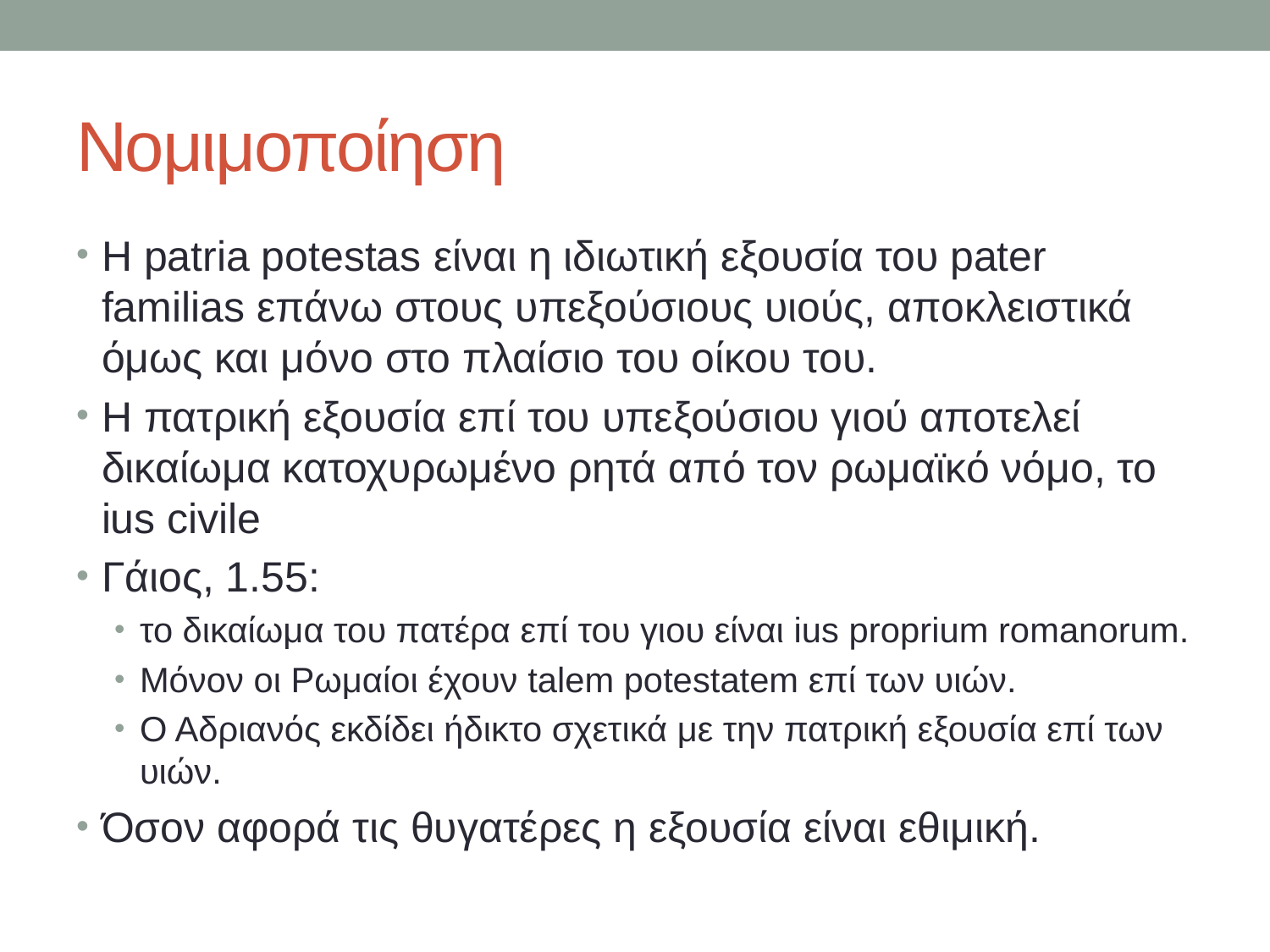

# Νομιμοποίηση
Η patria potestas είναι η ιδιωτική εξουσία του pater familias επάνω στους υπεξούσιους υιούς, αποκλειστικά όμως και μόνο στο πλαίσιο του οίκου του.
H πατρική εξουσία επί του υπεξούσιου γιού αποτελεί δικαίωμα κατοχυρωμένο ρητά από τον ρωμαϊκό νόμο, το ius civile
Γάιος, 1.55:
το δικαίωμα του πατέρα επί του γιου είναι ius proprium romanorum.
Μόνον οι Ρωμαίοι έχουν talem potestatem επί των υιών.
Ο Αδριανός εκδίδει ήδικτο σχετικά με την πατρική εξουσία επί των υιών.
Όσον αφορά τις θυγατέρες η εξουσία είναι εθιμική.